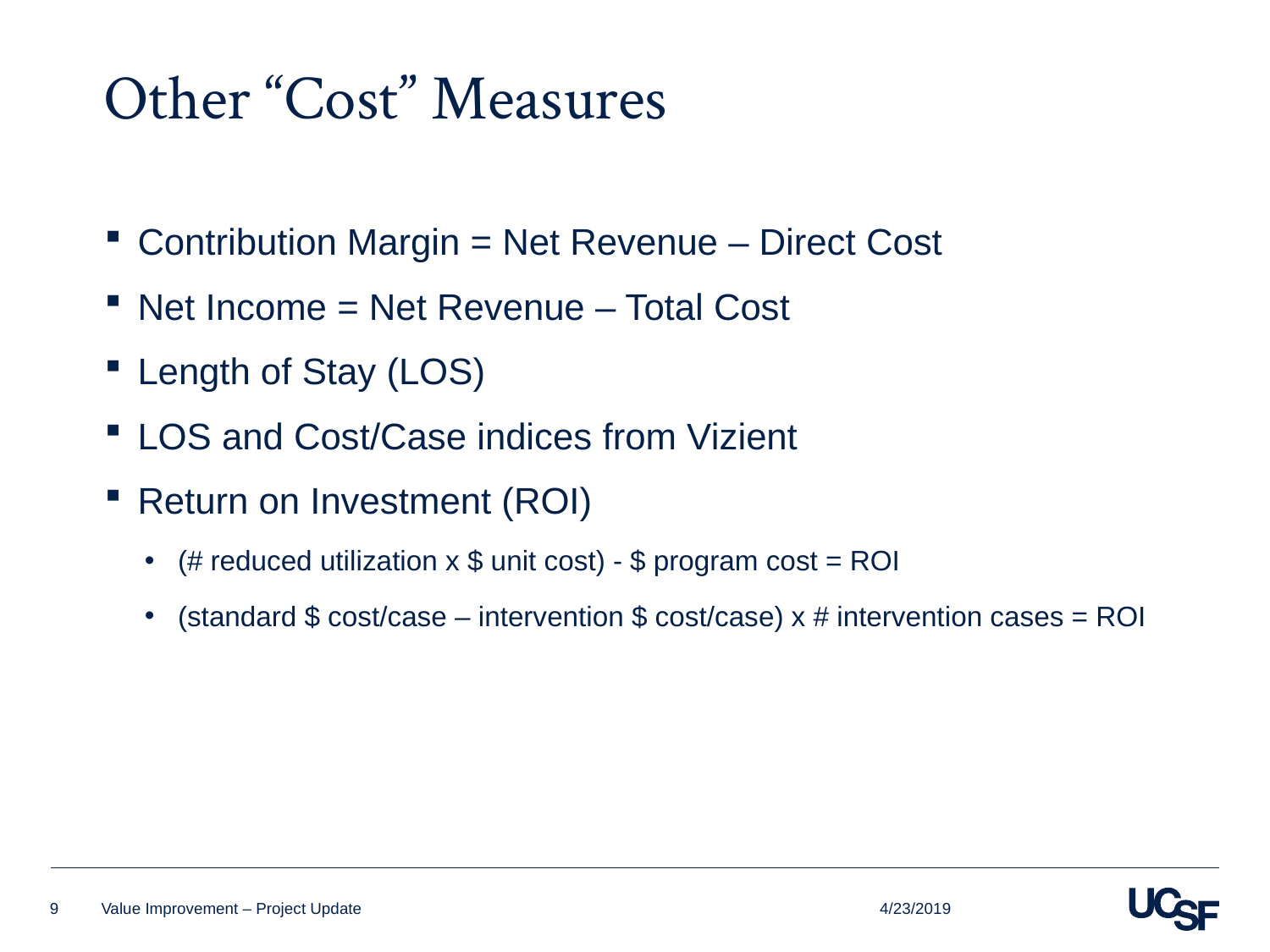

# Other “Cost” Measures
Contribution Margin = Net Revenue – Direct Cost
Net Income = Net Revenue – Total Cost
Length of Stay (LOS)
LOS and Cost/Case indices from Vizient
Return on Investment (ROI)
(# reduced utilization x $ unit cost) - $ program cost = ROI
(standard $ cost/case – intervention $ cost/case) x # intervention cases = ROI
4/23/2019
9
Value Improvement – Project Update